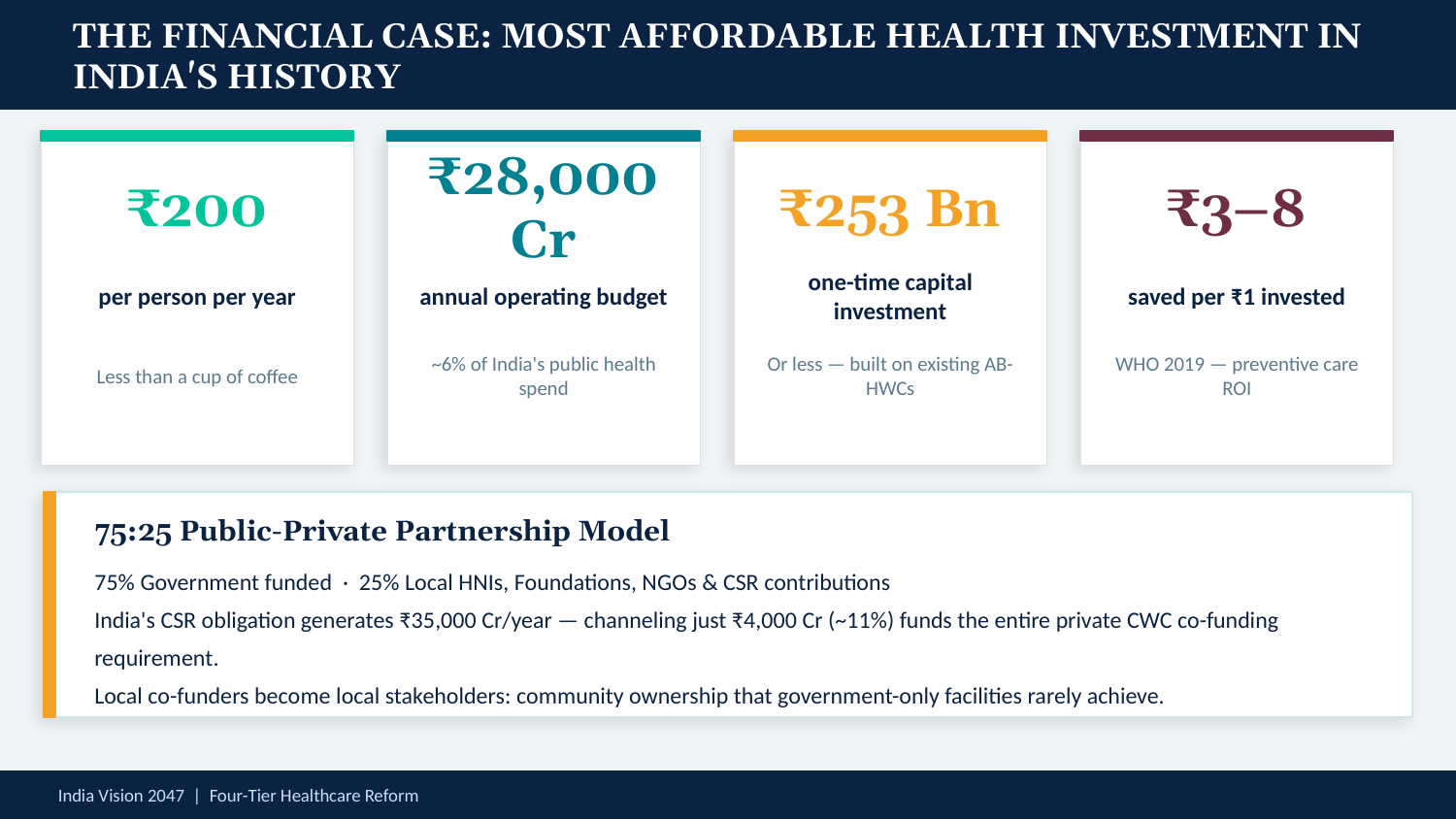

THE FINANCIAL CASE: MOST AFFORDABLE HEALTH INVESTMENT IN INDIA'S HISTORY

₹200
₹28,000 Cr
₹253 Bn
₹3–8
per person per year
annual operating budget
one-time capital investment
saved per ₹1 invested
Less than a cup of coffee
~6% of India's public health spend
Or less — built on existing AB-HWCs
WHO 2019 — preventive care ROI

75:25 Public-Private Partnership Model
75% Government funded  ·  25% Local HNIs, Foundations, NGOs & CSR contributions
India's CSR obligation generates ₹35,000 Cr/year — channeling just ₹4,000 Cr (~11%) funds the entire private CWC co-funding requirement.
Local co-funders become local stakeholders: community ownership that government-only facilities rarely achieve.

India Vision 2047  |  Four-Tier Healthcare Reform